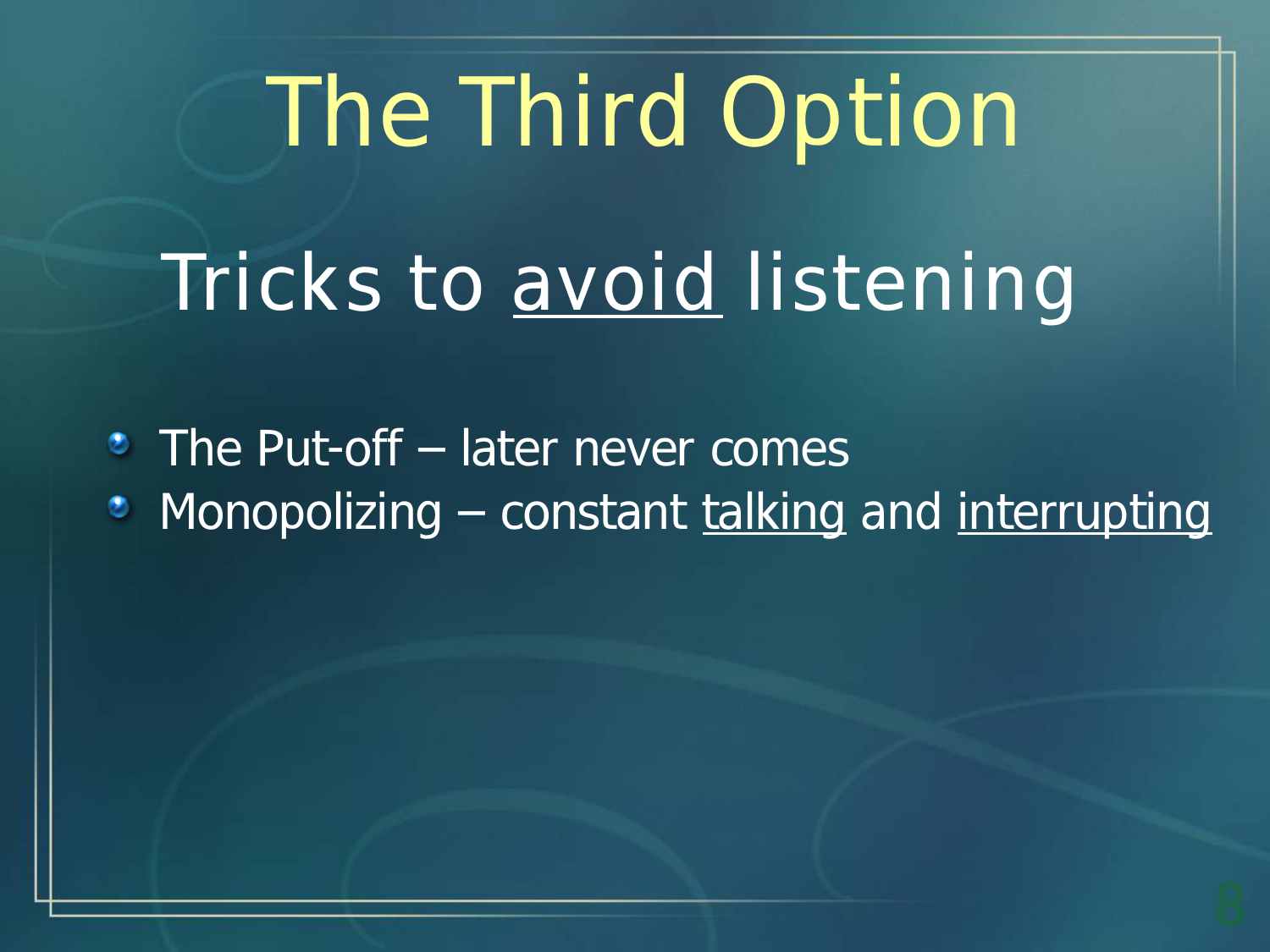

The Third Option
Tricks to avoid listening

The Put-off – later never comes
Monopolizing – constant talking and interrupting
8